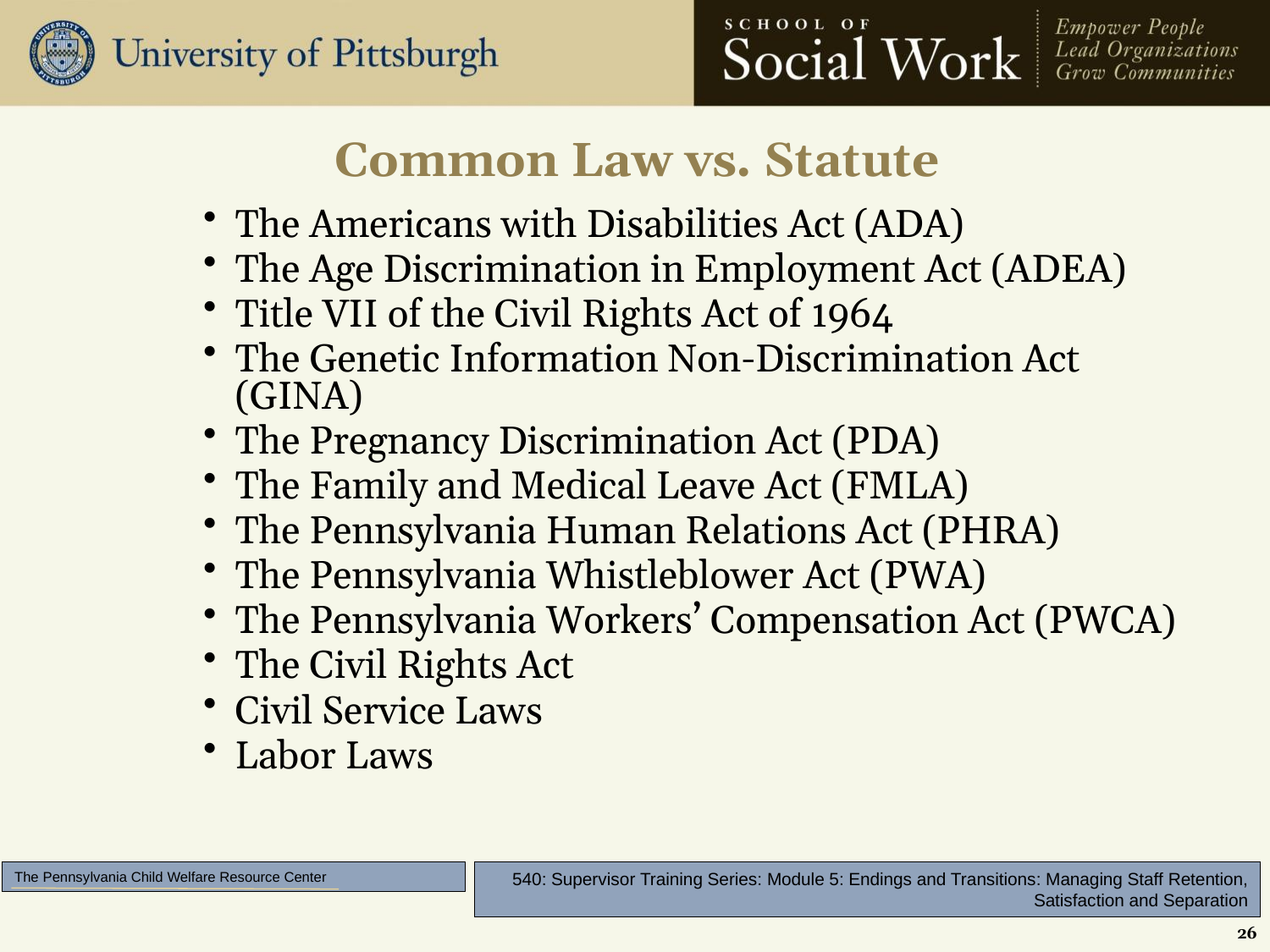

# Common Law vs. Statute
The Americans with Disabilities Act (ADA)
The Age Discrimination in Employment Act (ADEA)
Title VII of the Civil Rights Act of 1964
The Genetic Information Non-Discrimination Act (GINA)
The Pregnancy Discrimination Act (PDA)
The Family and Medical Leave Act (FMLA)
The Pennsylvania Human Relations Act (PHRA)
The Pennsylvania Whistleblower Act (PWA)
The Pennsylvania Workers’ Compensation Act (PWCA)
The Civil Rights Act
Civil Service Laws
Labor Laws
26